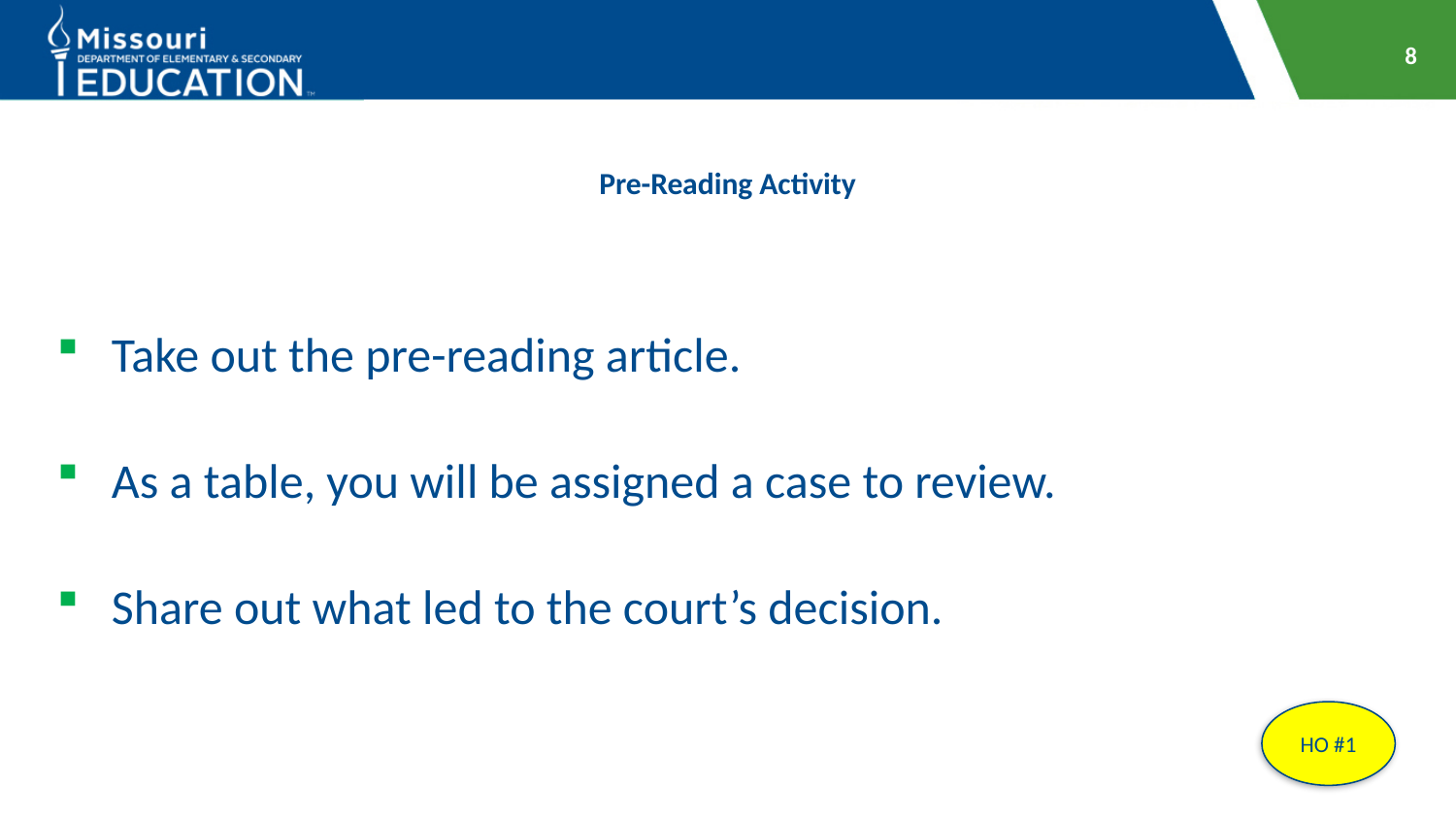

8
# Pre-Reading Activity
Take out the pre-reading article.
As a table, you will be assigned a case to review.
Share out what led to the court’s decision.
HO #1